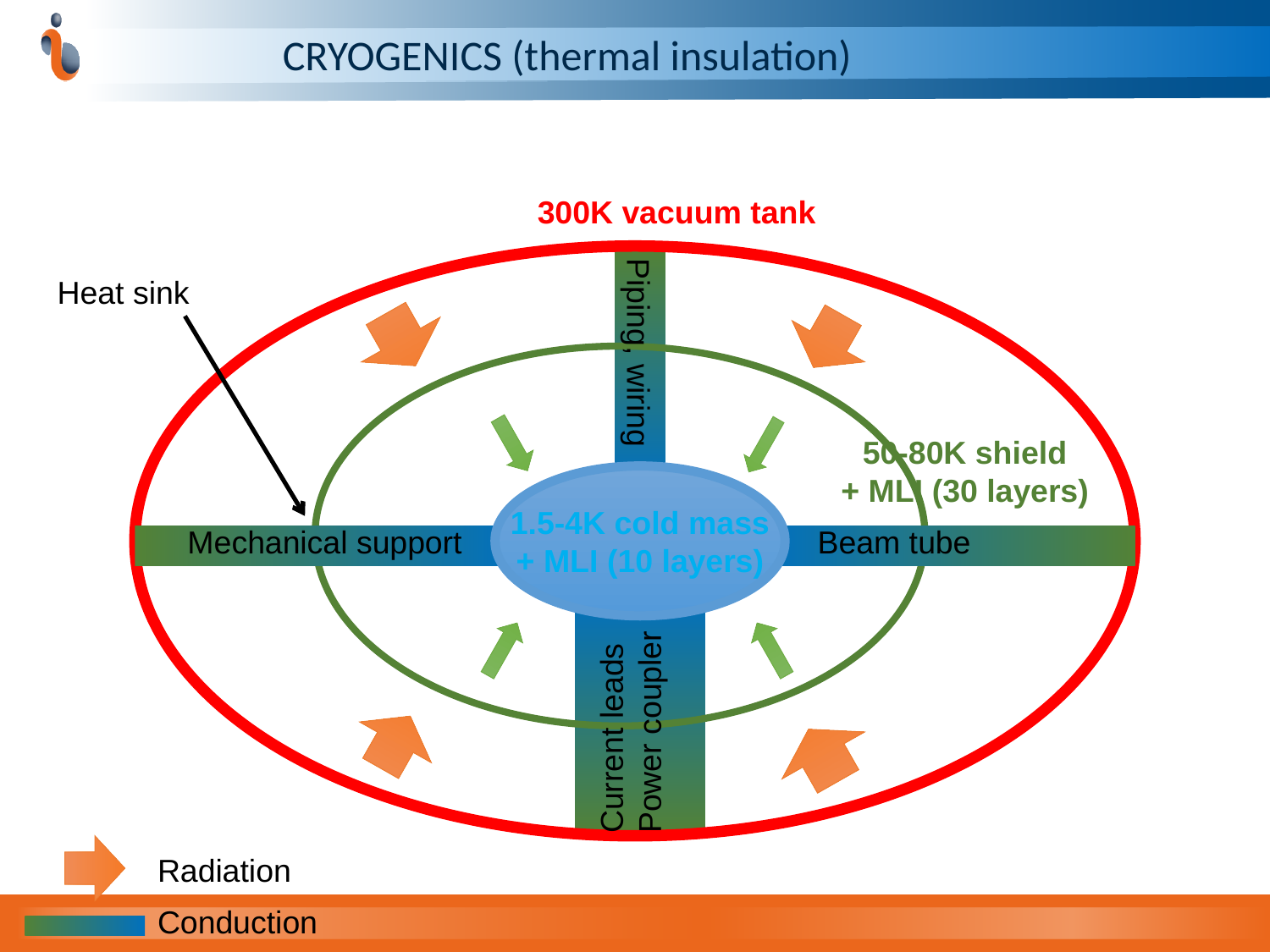

# CRYOGENICS (thermal insulation)
300K vacuum tank

Heat sink

Piping, wiring

50-80K shield
+ MLI (30 layers)

1.5-4K cold mass
+ MLI (10 layers)
Mechanical support
Beam tube

Current leads
Power coupler

Radiation
Conduction